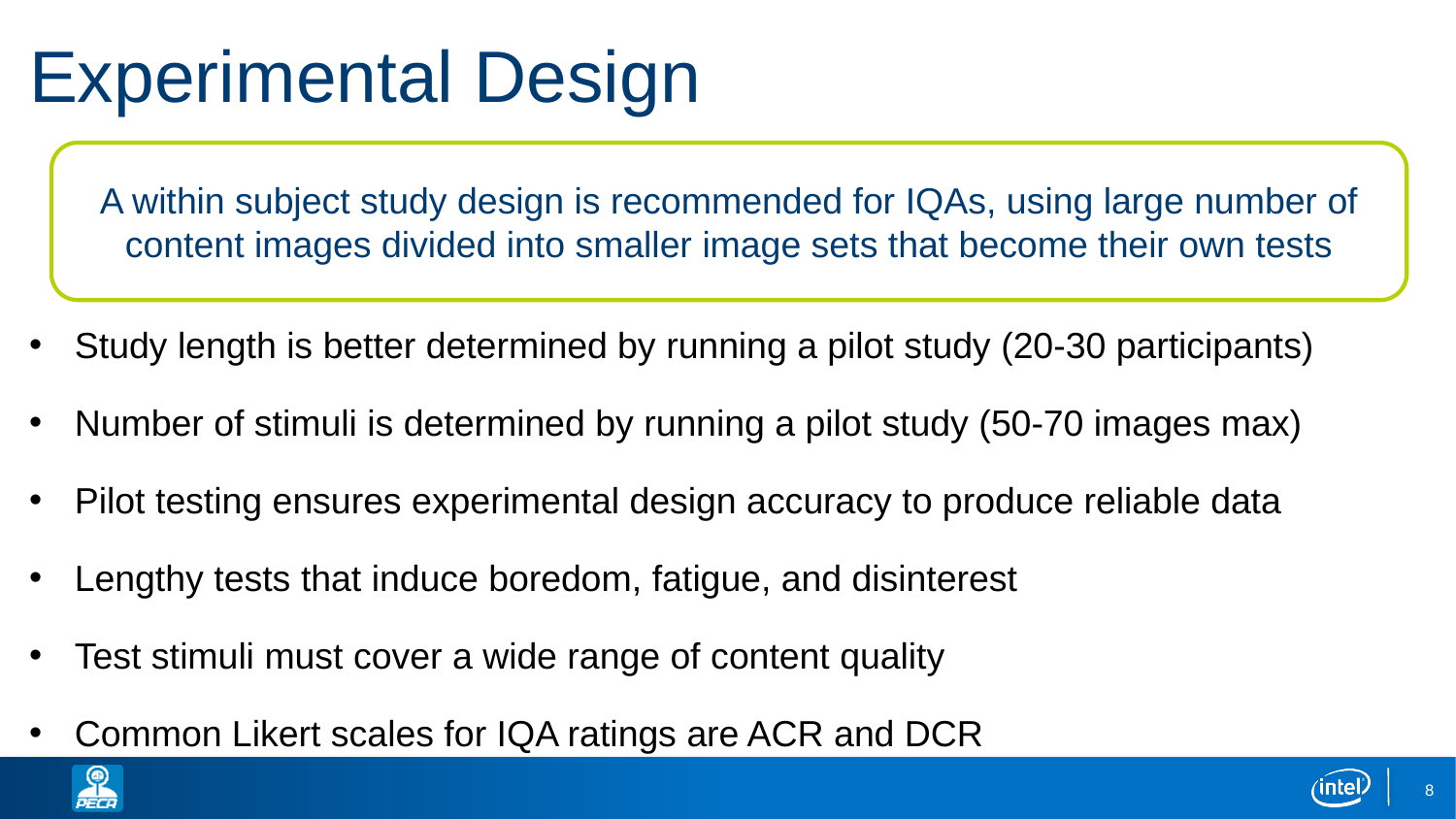

# Experimental Design
A within subject study design is recommended for IQAs, using large number of content images divided into smaller image sets that become their own tests
Study length is better determined by running a pilot study (20-30 participants)
Number of stimuli is determined by running a pilot study (50-70 images max)
Pilot testing ensures experimental design accuracy to produce reliable data
Lengthy tests that induce boredom, fatigue, and disinterest
Test stimuli must cover a wide range of content quality
Common Likert scales for IQA ratings are ACR and DCR

8